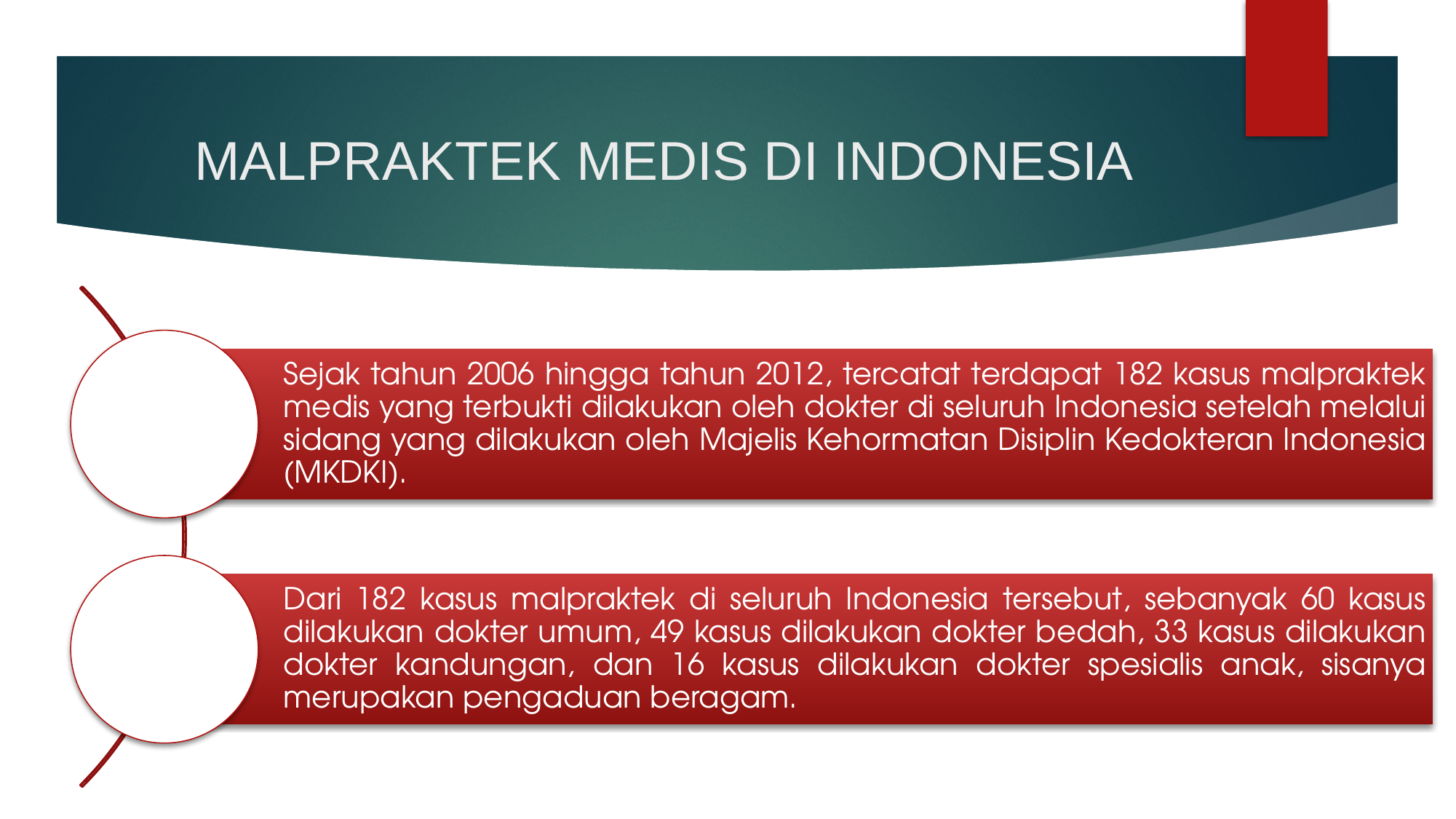

# MALPRAKTEK MEDIS DI INDONESIA
Sejak tahun 2006 hingga tahun 2012, tercatat terdapat 182 kasus malpraktek medis yang terbukti dilakukan oleh dokter di seluruh Indonesia setelah melalui sidang yang dilakukan oleh Majelis Kehormatan Disiplin Kedokteran Indonesia (MKDKI).
Dari 182 kasus malpraktek di seluruh Indonesia tersebut, sebanyak 60 kasus dilakukan dokter umum, 49 kasus dilakukan dokter bedah, 33 kasus dilakukan dokter kandungan, dan 16 kasus dilakukan dokter spesialis anak, sisanya merupakan pengaduan beragam.